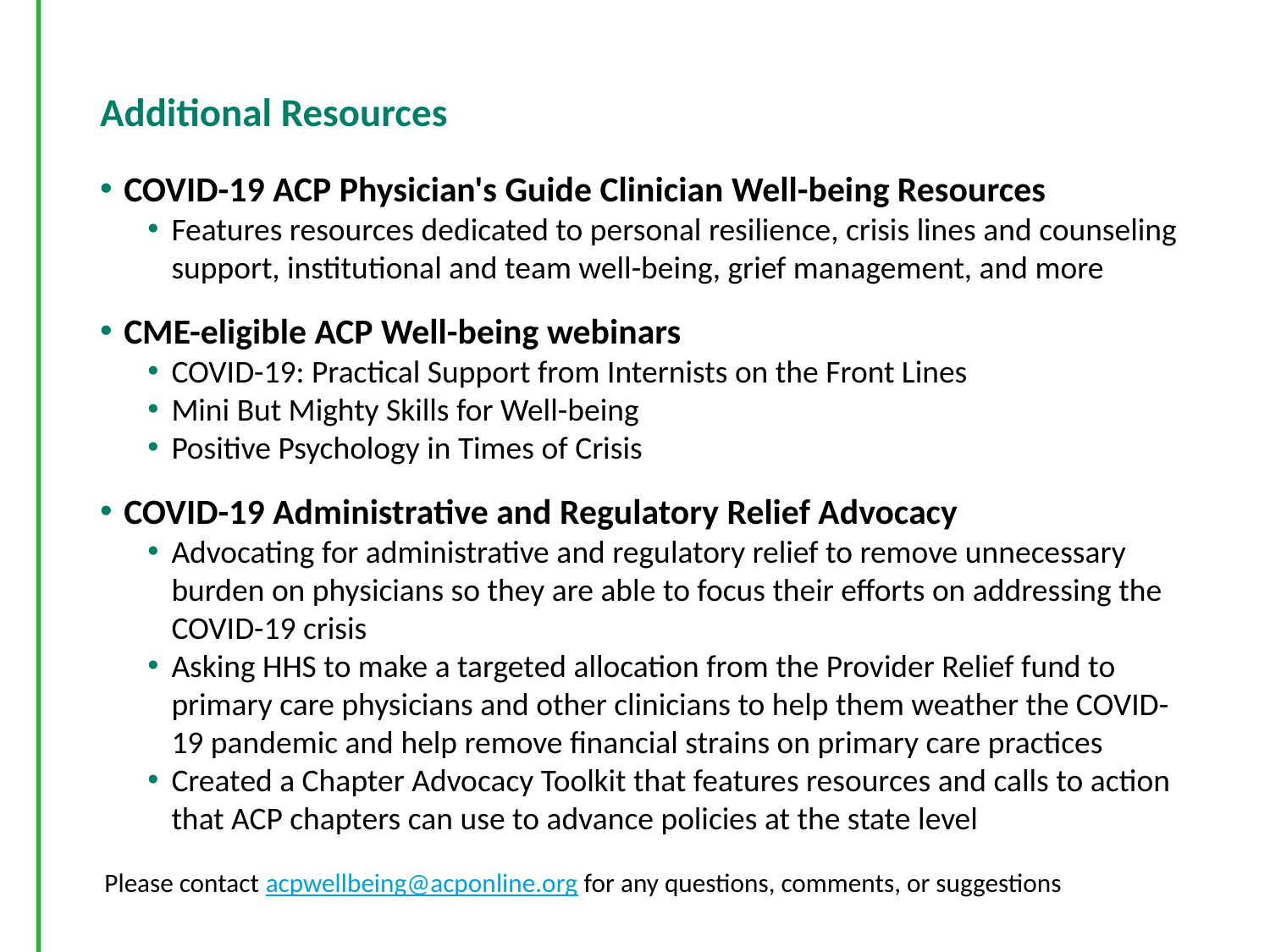

# Additional Resources
COVID-19 ACP Physician's Guide Clinician Well-being Resources
Features resources dedicated to personal resilience, crisis lines and counseling support, institutional and team well-being, grief management, and more
CME-eligible ACP Well-being webinars
COVID-19: Practical Support from Internists on the Front Lines
Mini But Mighty Skills for Well-being
Positive Psychology in Times of Crisis
COVID-19 Administrative and Regulatory Relief Advocacy
Advocating for administrative and regulatory relief to remove unnecessary burden on physicians so they are able to focus their efforts on addressing the COVID-19 crisis
Asking HHS to make a targeted allocation from the Provider Relief fund to primary care physicians and other clinicians to help them weather the COVID-19 pandemic and help remove financial strains on primary care practices
Created a Chapter Advocacy Toolkit that features resources and calls to action that ACP chapters can use to advance policies at the state level
Please contact acpwellbeing@acponline.org for any questions, comments, or suggestions